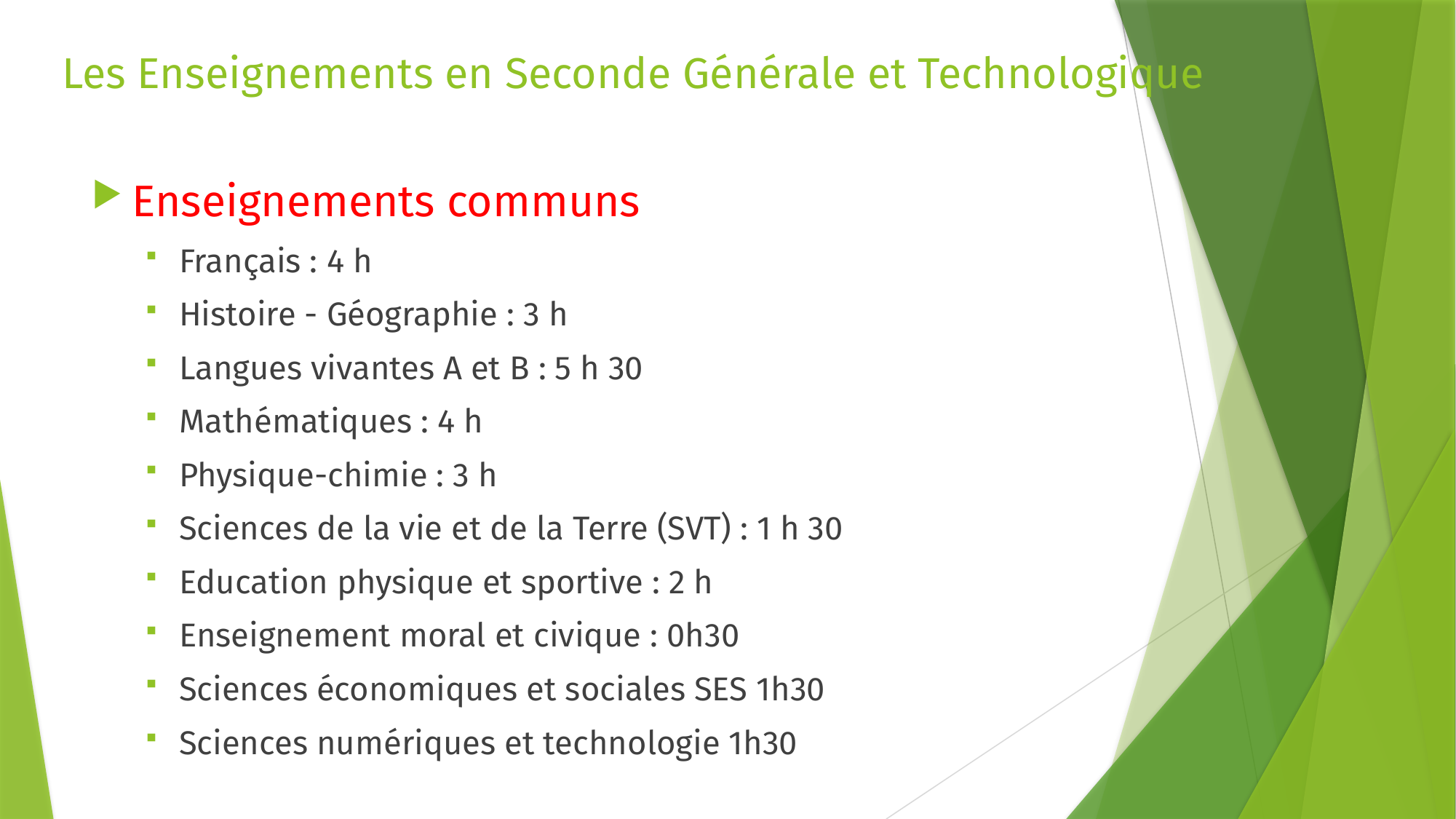

# Les Enseignements en Seconde Générale et Technologique
Enseignements communs
Français : 4 h
Histoire - Géographie : 3 h
Langues vivantes A et B : 5 h 30
Mathématiques : 4 h
Physique-chimie : 3 h
Sciences de la vie et de la Terre (SVT) : 1 h 30
Education physique et sportive : 2 h
Enseignement moral et civique : 0h30
Sciences économiques et sociales SES 1h30
Sciences numériques et technologie 1h30